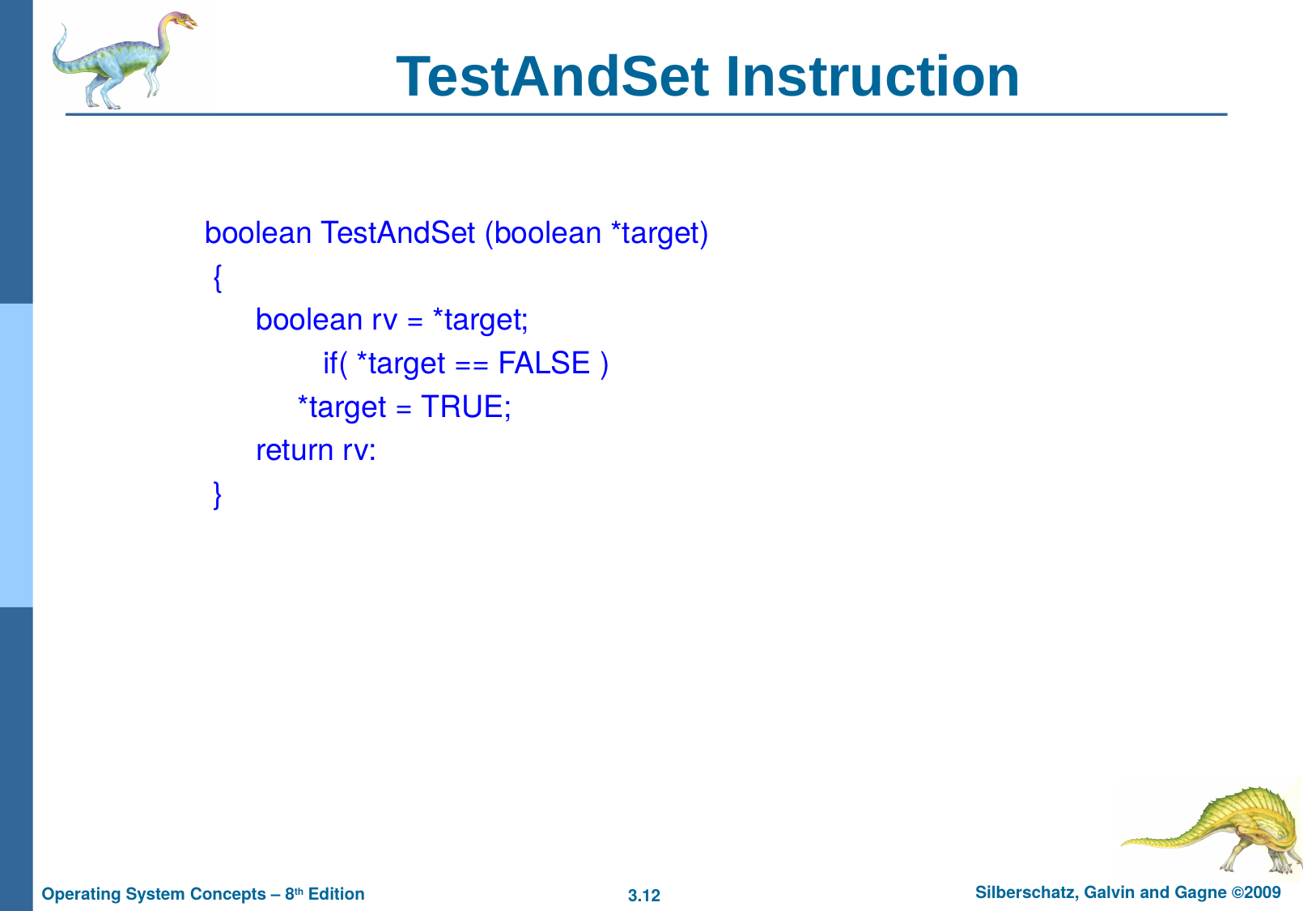

# TestAndSet Instruction

         boolean TestAndSet (boolean *target)
          {
               boolean rv = *target;
		   if( *target == FALSE )
               	*target = TRUE;
               return rv:
          }